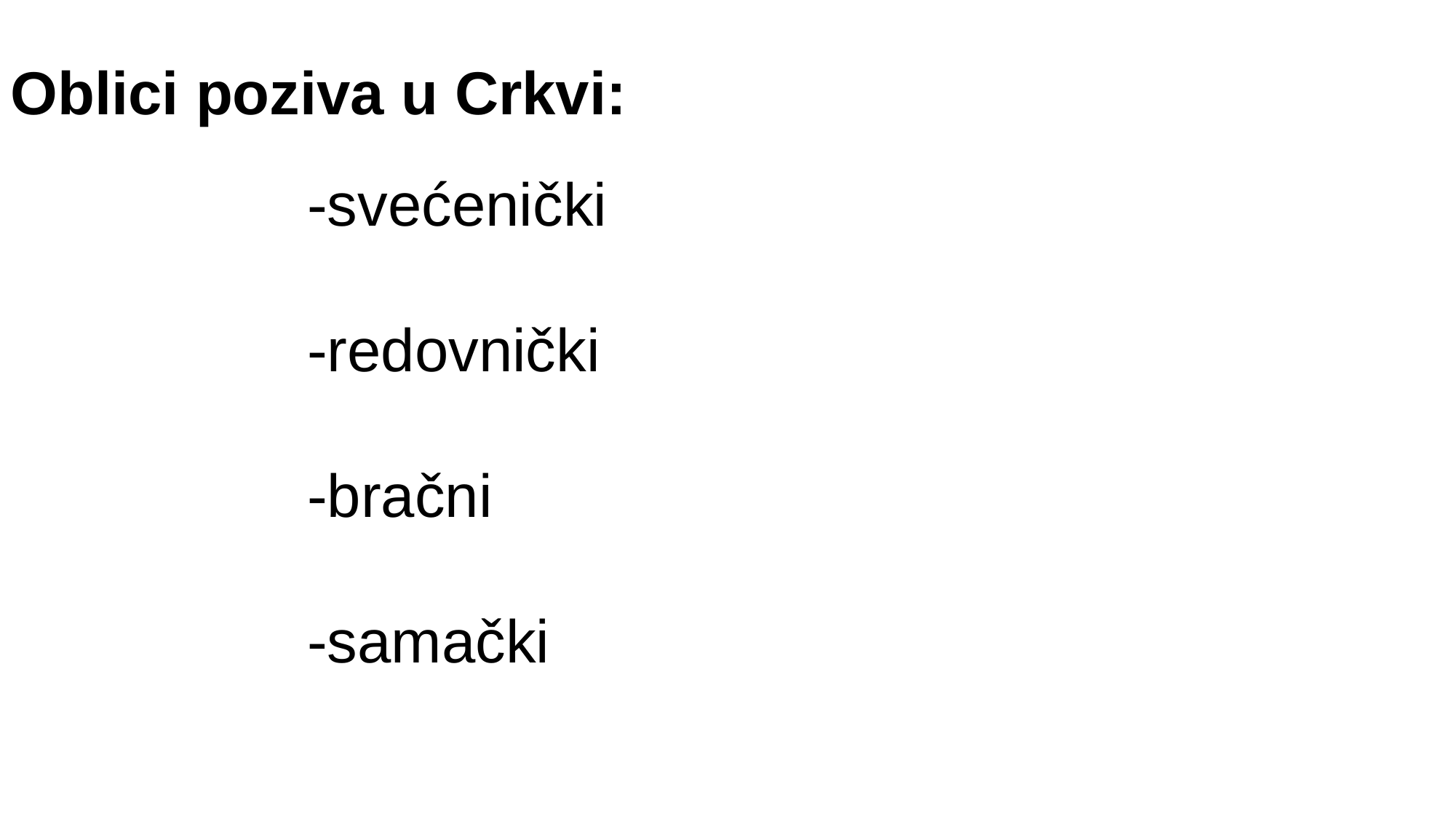

Oblici poziva u Crkvi:
-svećenički

-redovnički

-bračni

-samački